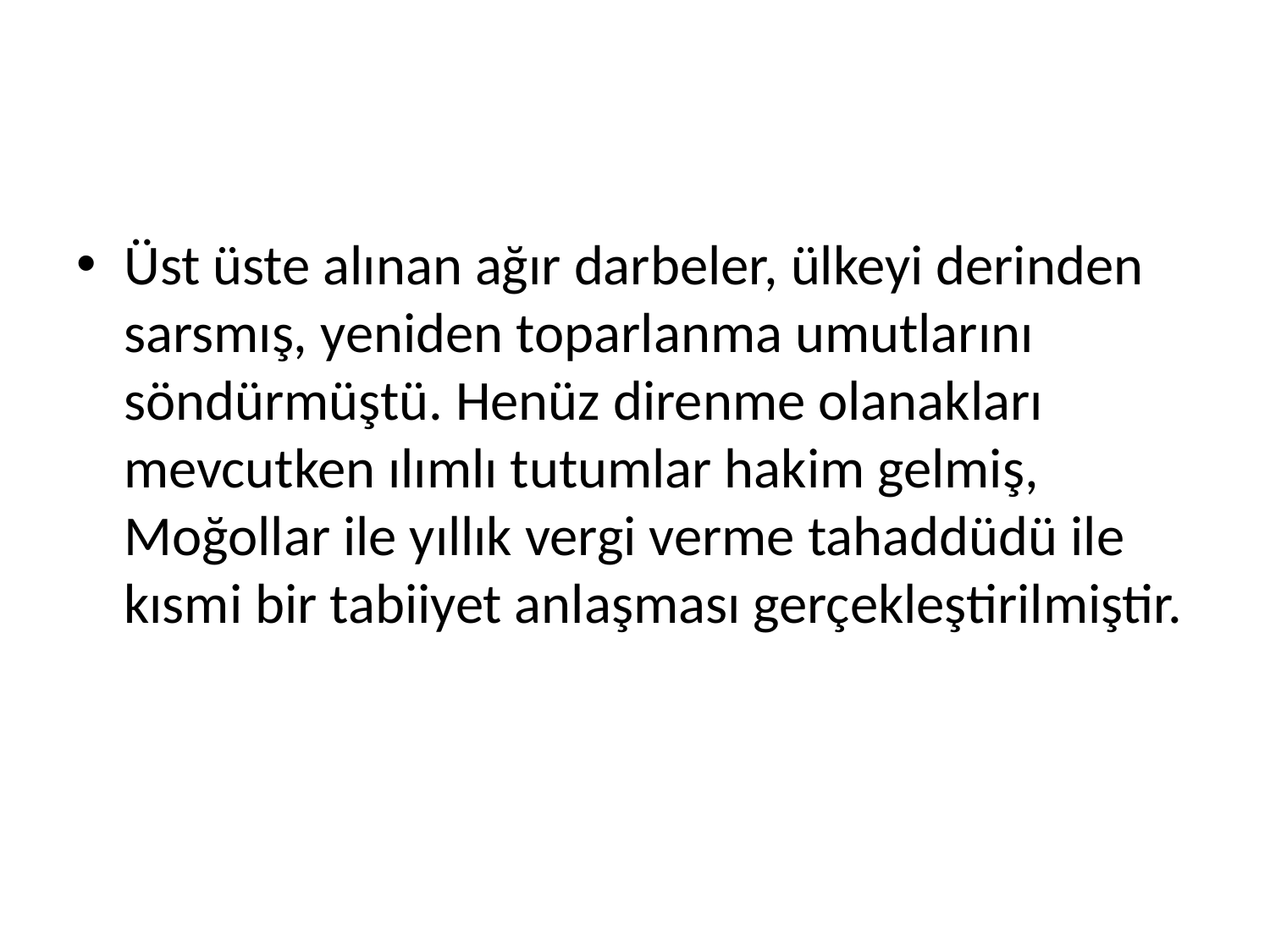

Üst üste alınan ağır darbeler, ülkeyi derinden sarsmış, yeniden toparlanma umutlarını söndürmüştü. Henüz direnme olanakları mevcutken ılımlı tutumlar hakim gelmiş, Moğollar ile yıllık vergi verme tahaddüdü ile kısmi bir tabiiyet anlaşması gerçekleştirilmiştir.